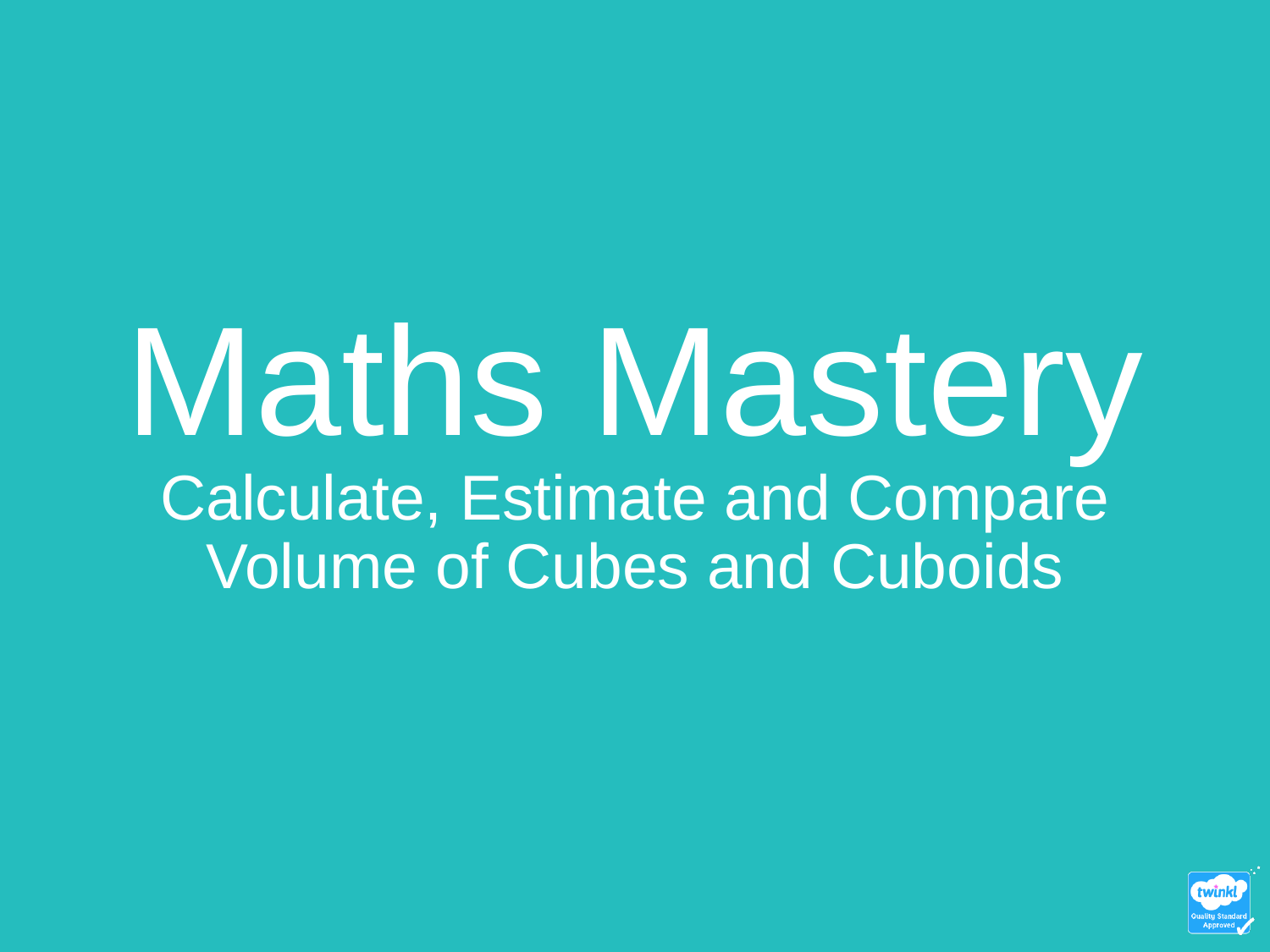

Maths Mastery
Calculate, Estimate and Compare Volume of Cubes and Cuboids